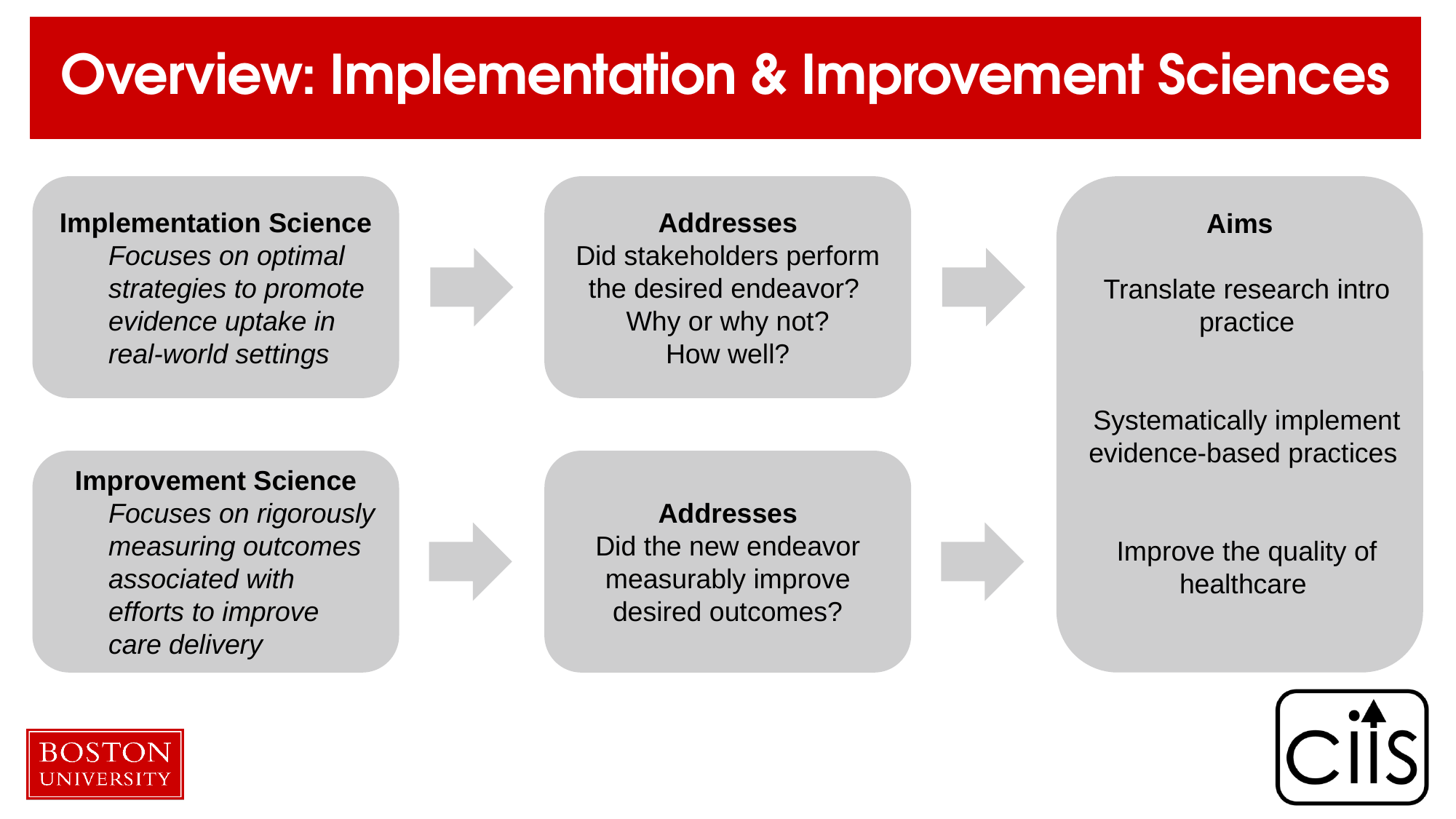

# Overview: Implementation & Improvement Sciences
Addresses
Did stakeholders perform the desired endeavor?
Why or why not?
How well?

Aims

Translate research intro practice

Systematically implement evidence-based practices

Improve the quality of healthcare
Implementation Science
Focuses on optimal strategies to promote evidence uptake in real-world settings

Addresses
Did the new endeavor measurably improve desired outcomes?
Improvement Science
Focuses on rigorously measuring outcomes associated with efforts to improve care delivery